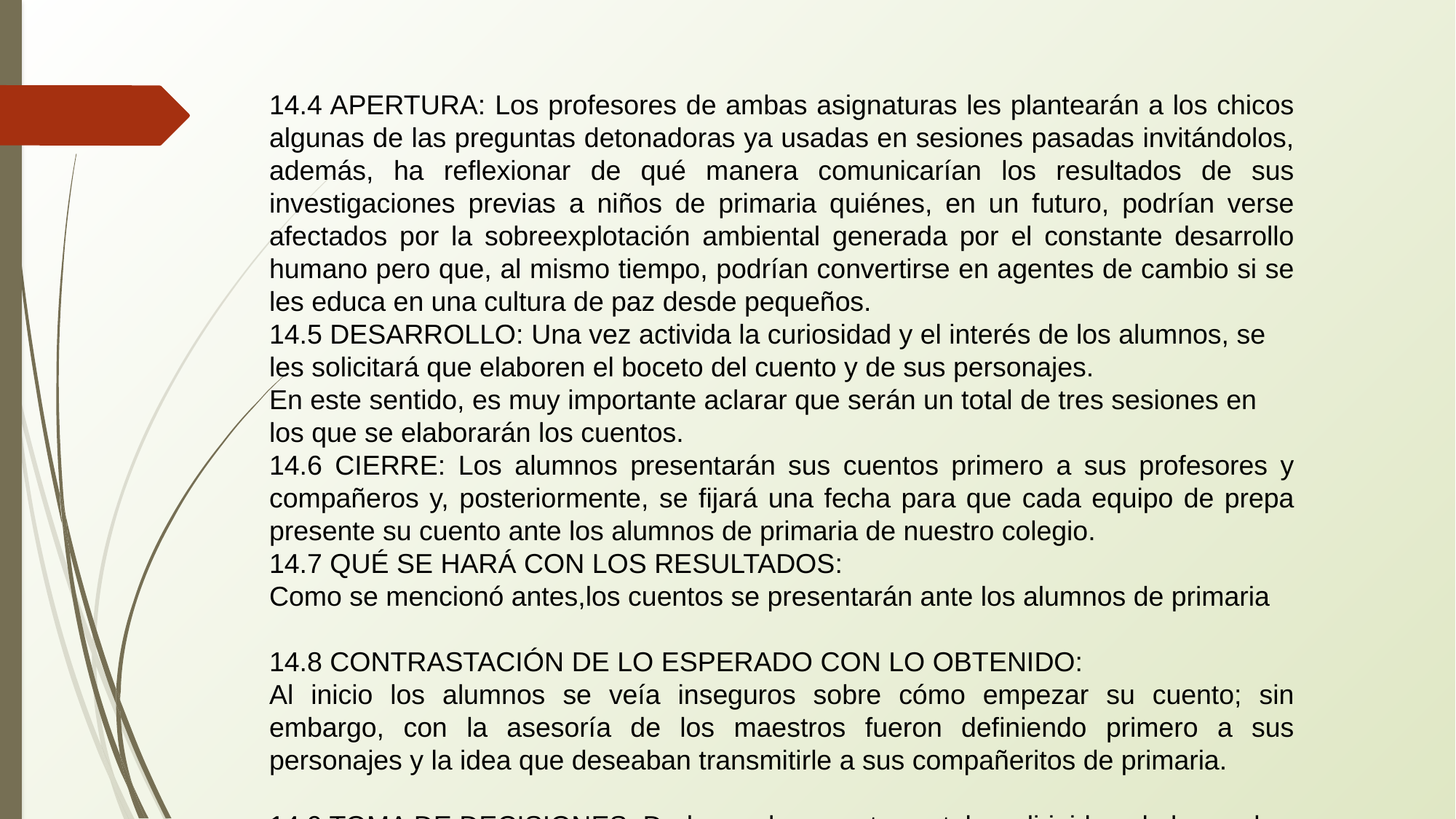

14.4 APERTURA: Los profesores de ambas asignaturas les plantearán a los chicos algunas de las preguntas detonadoras ya usadas en sesiones pasadas invitándolos, además, ha reflexionar de qué manera comunicarían los resultados de sus investigaciones previas a niños de primaria quiénes, en un futuro, podrían verse afectados por la sobreexplotación ambiental generada por el constante desarrollo humano pero que, al mismo tiempo, podrían convertirse en agentes de cambio si se les educa en una cultura de paz desde pequeños.
14.5 DESARROLLO: Una vez activida la curiosidad y el interés de los alumnos, se les solicitará que elaboren el boceto del cuento y de sus personajes.
En este sentido, es muy importante aclarar que serán un total de tres sesiones en los que se elaborarán los cuentos.
14.6 CIERRE: Los alumnos presentarán sus cuentos primero a sus profesores y compañeros y, posteriormente, se fijará una fecha para que cada equipo de prepa presente su cuento ante los alumnos de primaria de nuestro colegio.
14.7 QUÉ SE HARÁ CON LOS RESULTADOS:
Como se mencionó antes,los cuentos se presentarán ante los alumnos de primaria

14.8 CONTRASTACIÓN DE LO ESPERADO CON LO OBTENIDO:
Al inicio los alumnos se veía inseguros sobre cómo empezar su cuento; sin embargo, con la asesoría de los maestros fueron definiendo primero a sus personajes y la idea que deseaban transmitirle a sus compañeritos de primaria.

14.9 TOMA DE DECISIONES: Dado que los cuentos estaban dirigidos al alumnado de primaria, se tomó la decisión de no presentar uno ya que, por la forma en que los chicos plantearon el problema, podía resultar inapropiado para los pequeños de educación básica.